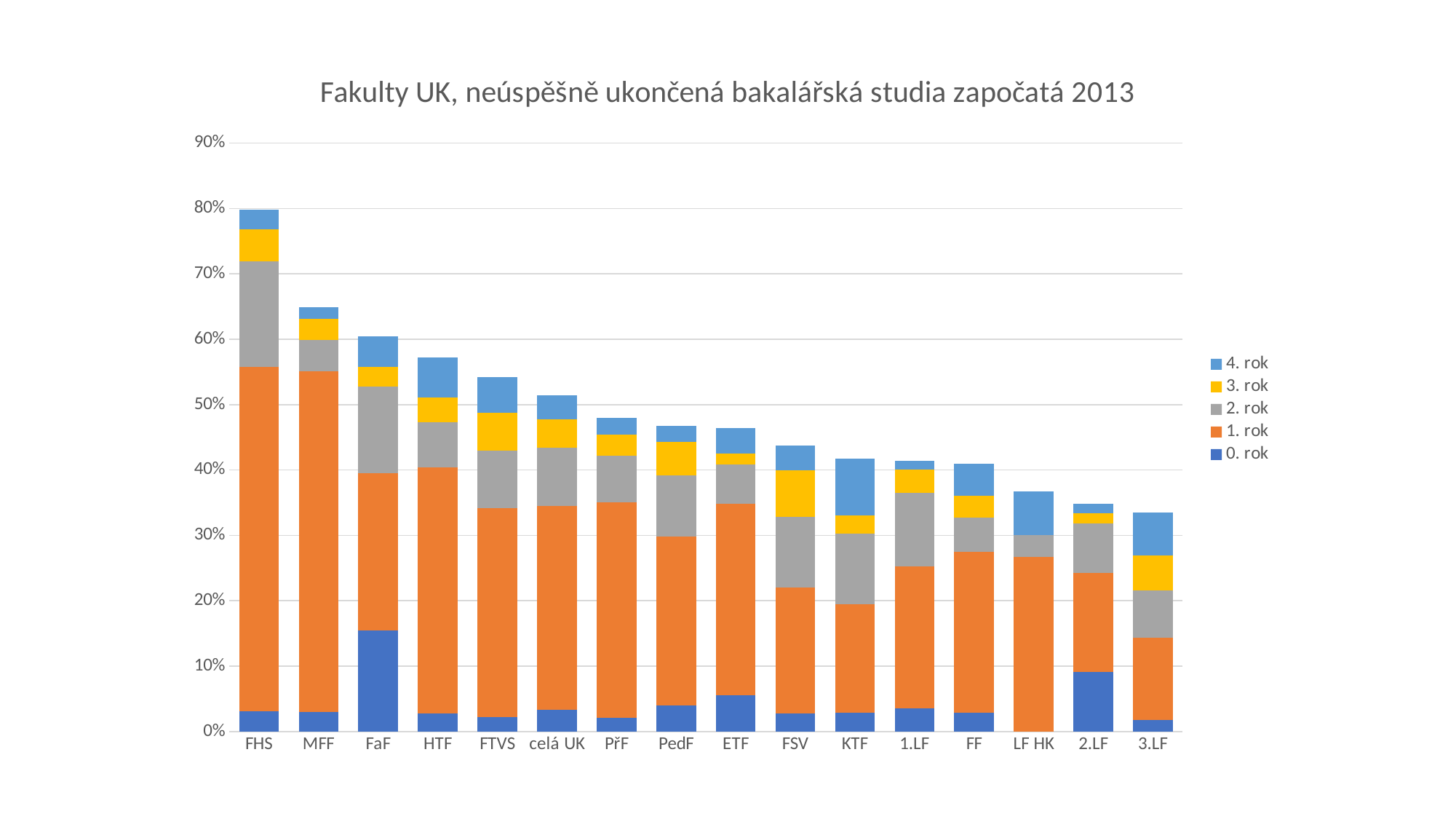

### Chart: Fakulty UK, neúspěšně ukončená bakalářská studia započatá 2013

| Category | 0. rok | 1. rok | 2. rok | 3. rok | 4. rok |
|---|---|---|---|---|---|
| FHS | 0.030699999999999998 | 0.5274 | 0.16149999999999998 | 0.0481 | 0.030699999999999998 |
| MFF | 0.030299999999999997 | 0.5205 | 0.0481 | 0.0321 | 0.0178 |
| FaF | 0.155 | 0.2403 | 0.1318 | 0.031 | 0.04650000000000001 |
| HTF | 0.0276 | 0.3759 | 0.069 | 0.0379 | 0.0621 |
| FTVS | 0.0223 | 0.31980000000000003 | 0.087 | 0.0587 | 0.0547 |
| celá UK | 0.033 | 0.3124 | 0.08810000000000001 | 0.0436 | 0.0369 |
| PřF | 0.021 | 0.3292 | 0.07150000000000001 | 0.0321 | 0.0259 |
| PedF | 0.039900000000000005 | 0.2583 | 0.0931 | 0.0513 | 0.024700000000000003 |
| ETF | 0.0552 | 0.2928 | 0.0608 | 0.0166 | 0.0387 |
| FSV | 0.0278 | 0.19210000000000002 | 0.10859999999999999 | 0.07150000000000001 | 0.0371 |
| KTF | 0.0288 | 0.1655 | 0.1079 | 0.0288 | 0.0863 |
| 1.LF | 0.036000000000000004 | 0.2162 | 0.11259999999999999 | 0.036000000000000004 | 0.013500000000000002 |
| FF | 0.0292 | 0.24609999999999999 | 0.0516 | 0.0331 | 0.0496 |
| LF HK | 0.0 | 0.2667 | 0.0333 | 0.0 | 0.0667 |
| 2.LF | 0.0909 | 0.1515 | 0.0758 | 0.0152 | 0.0152 |
| 3.LF | 0.018000000000000002 | 0.1257 | 0.0719 | 0.053899999999999997 | 0.0659 |